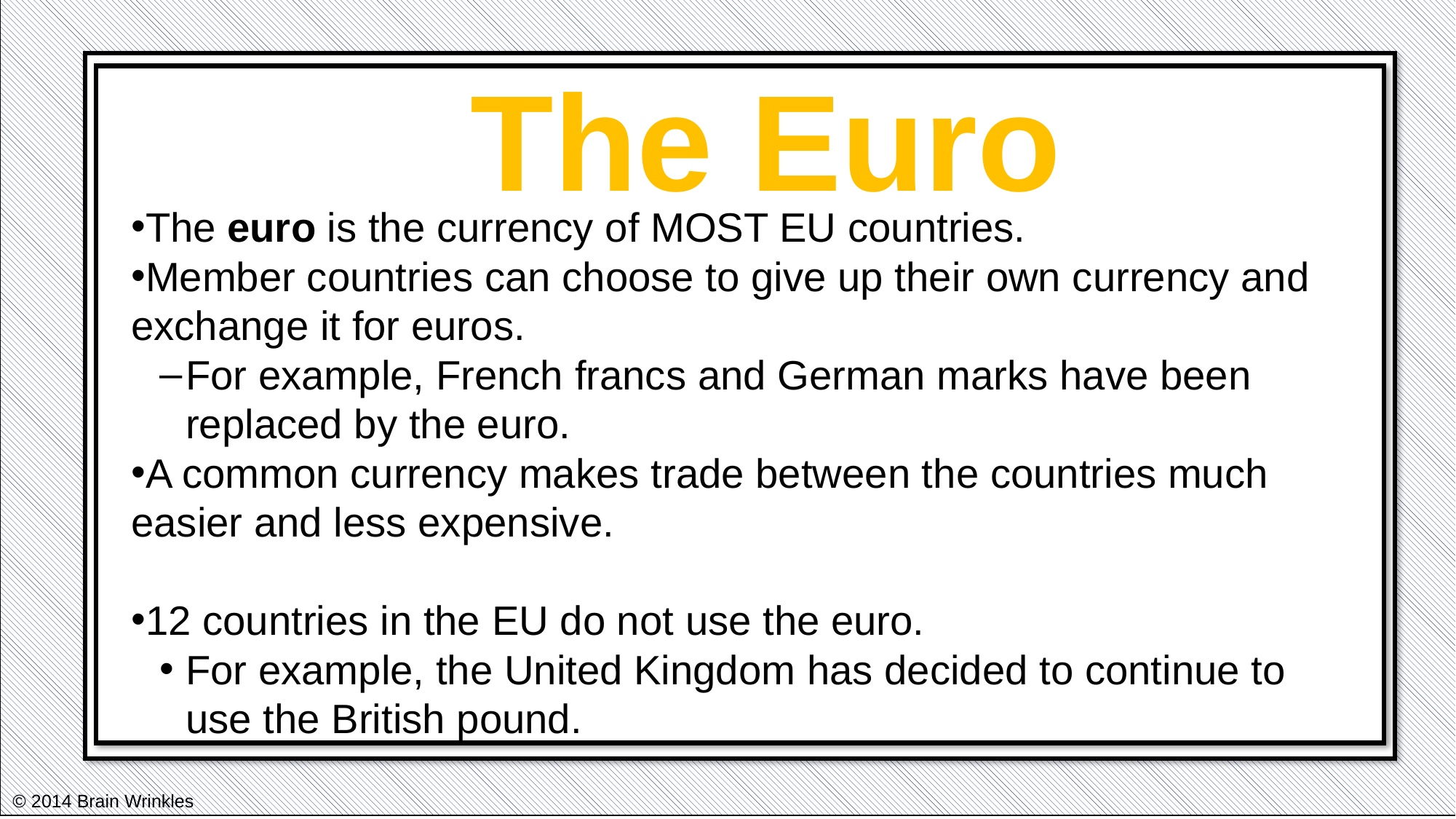

# The Euro

The euro is the currency of MOST EU countries.
Member countries can choose to give up their own currency and exchange it for euros.
For example, French francs and German marks have been replaced by the euro.
A common currency makes trade between the countries much easier and less expensive.

12 countries in the EU do not use the euro.
For example, the United Kingdom has decided to continue to use the British pound.
© 2014 Brain Wrinkles